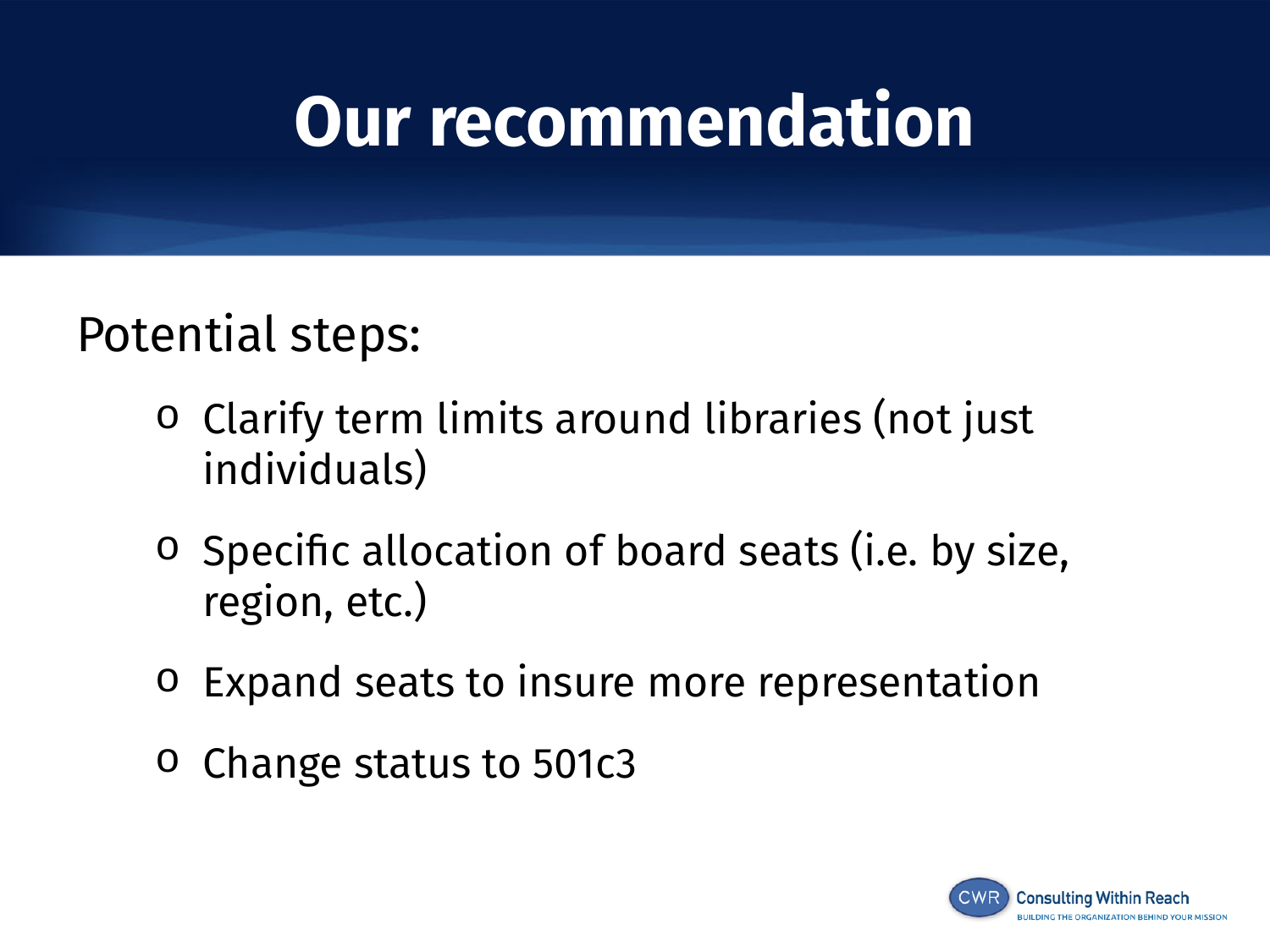

# Our recommendation
Potential steps:
Clarify term limits around libraries (not just individuals)
Specific allocation of board seats (i.e. by size, region, etc.)
Expand seats to insure more representation
Change status to 501c3